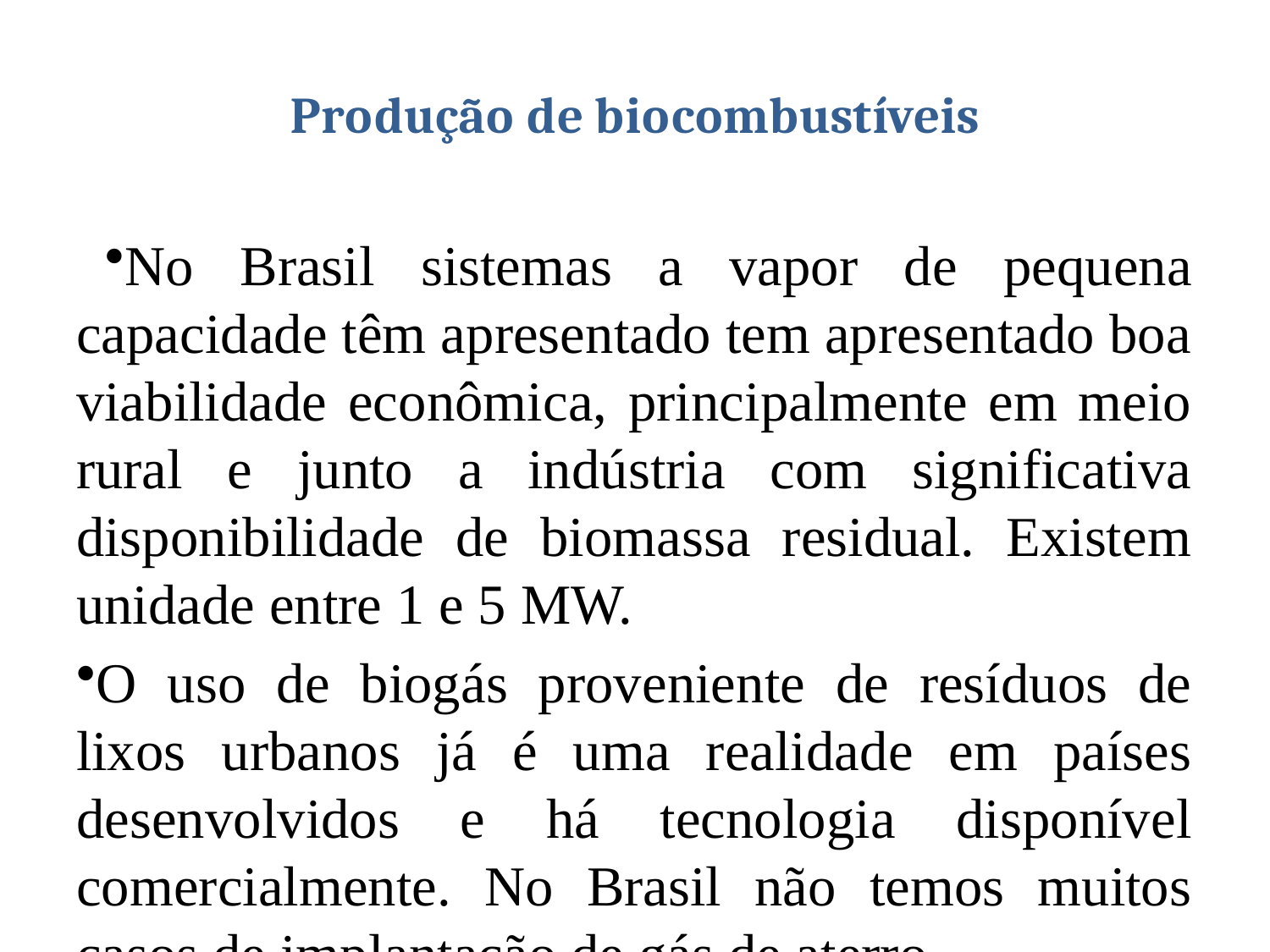

# Produção de biocombustíveis
No Brasil sistemas a vapor de pequena capacidade têm apresentado tem apresentado boa viabilidade econômica, principalmente em meio rural e junto a indústria com significativa disponibilidade de biomassa residual. Existem unidade entre 1 e 5 MW.
O uso de biogás proveniente de resíduos de lixos urbanos já é uma realidade em países desenvolvidos e há tecnologia disponível comercialmente. No Brasil não temos muitos casos de implantação de gás de aterro.